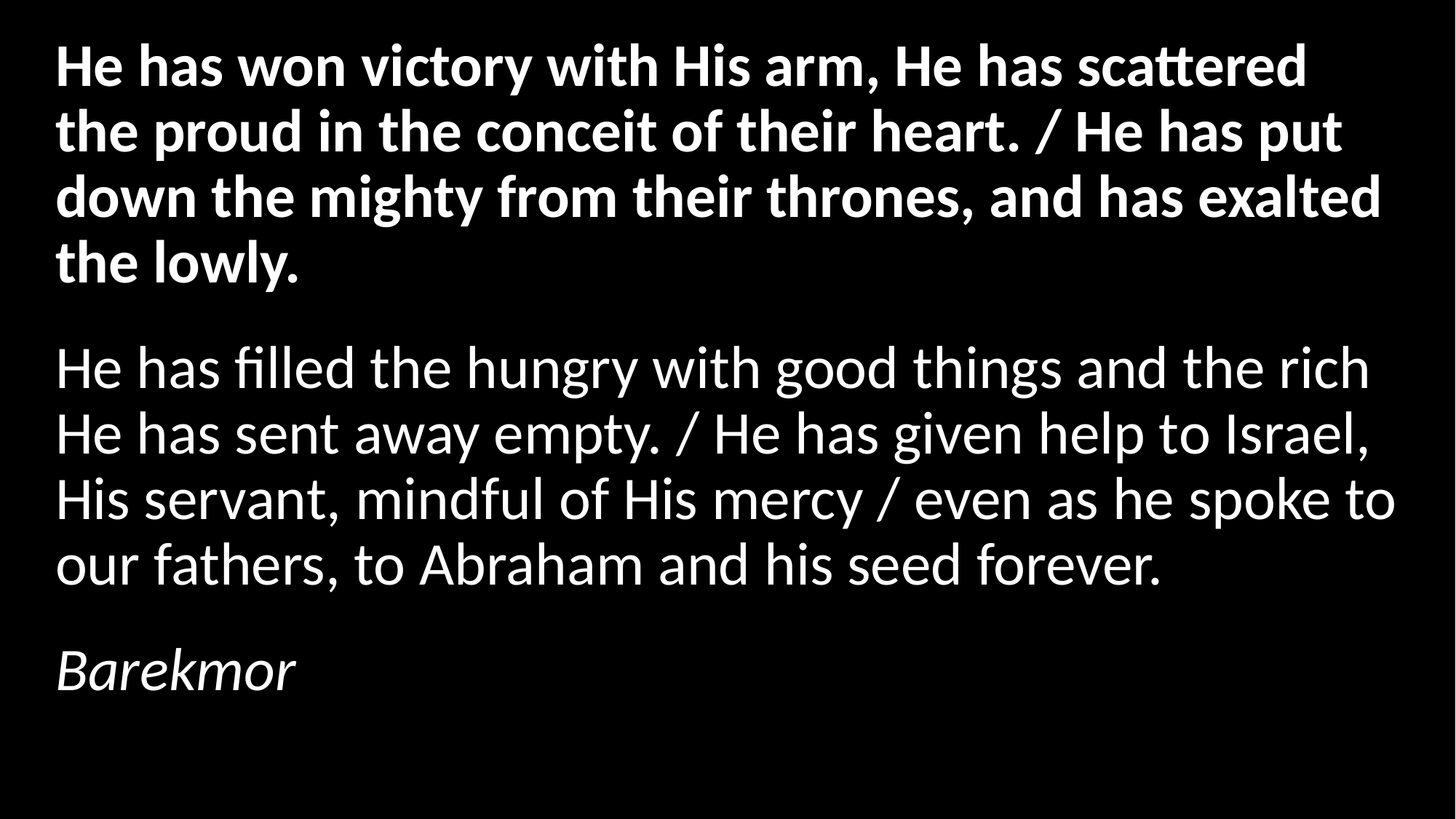

He has won victory with His arm, He has scattered the proud in the conceit of their heart. / He has put down the mighty from their thrones, and has exalted the lowly.

He has filled the hungry with good things and the rich He has sent away empty. / He has given help to Israel, His servant, mindful of His mercy / even as he spoke to our fathers, to Abraham and his seed forever.

Barekmor